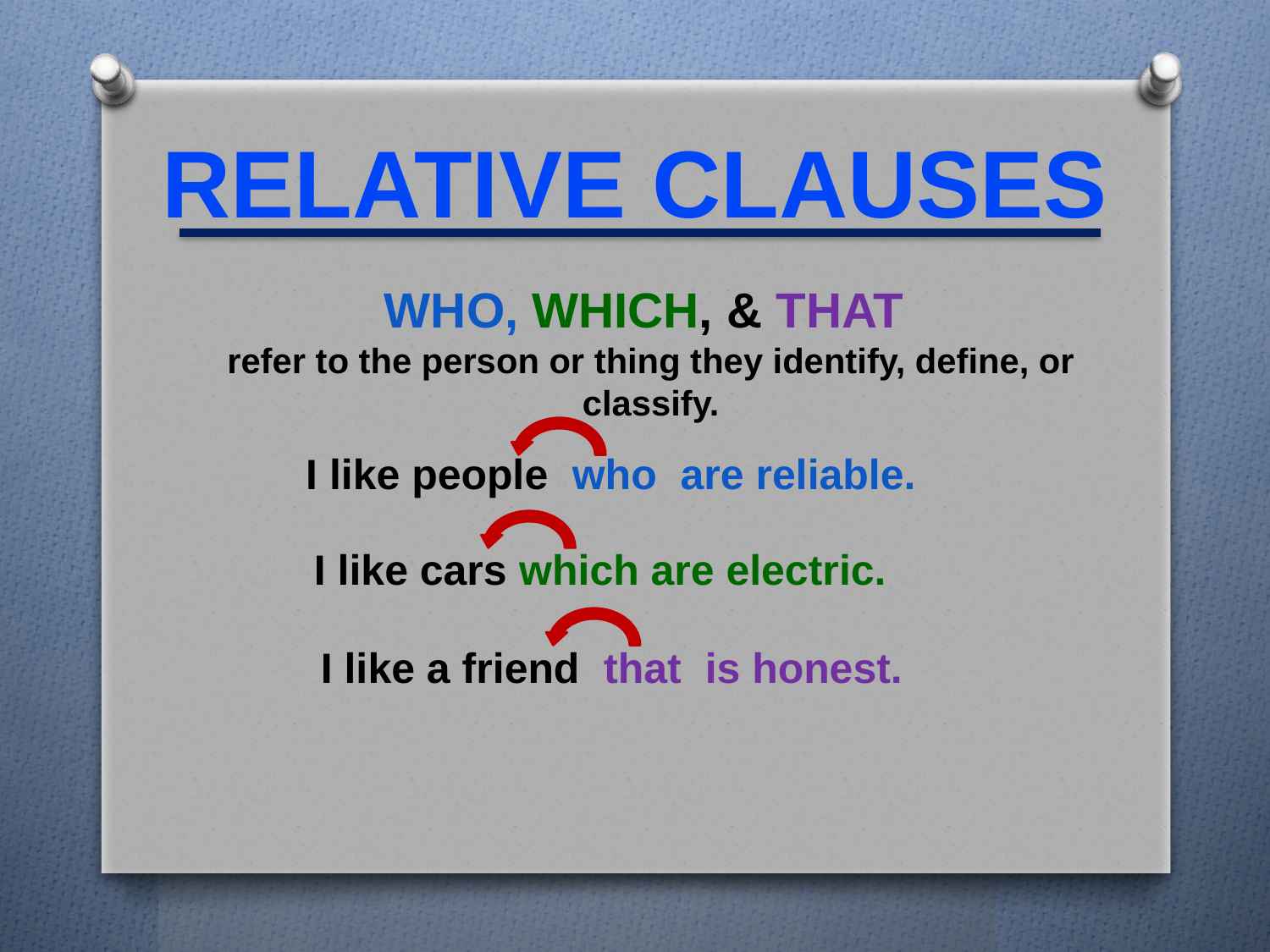

Relative clauses
WHO, WHICH, & THAT
refer to the person or thing they identify, define, or classify.

I like people  who  are reliable.

I like cars which are electric.

I like a friend  that  is honest.